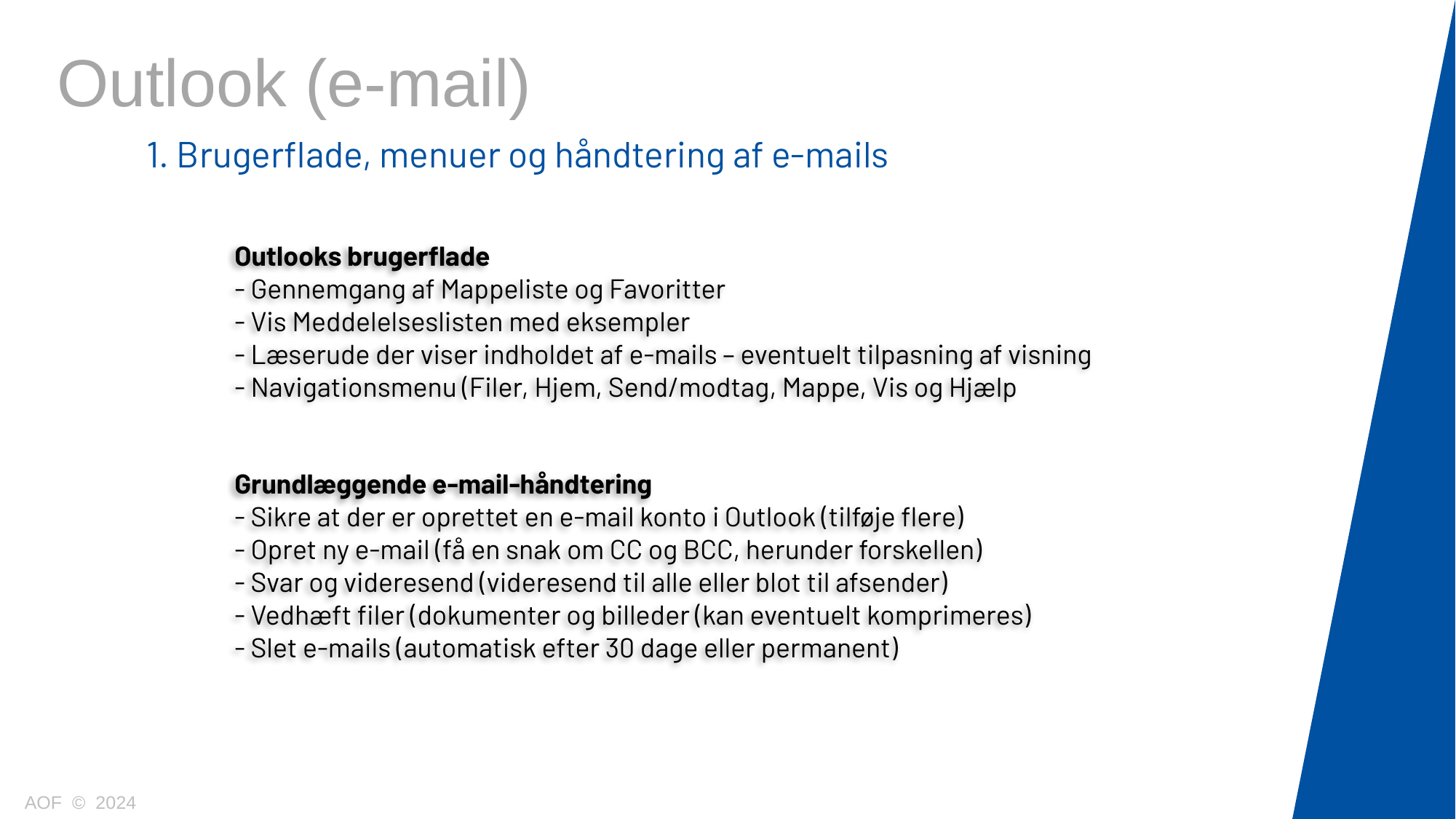

Outlook (e-mail)
1. Brugerflade, menuer og håndtering af e-mails
Outlooks brugerflade
- Gennemgang af Mappeliste og Favoritter
- Vis Meddelelseslisten med eksempler
- Læserude der viser indholdet af e-mails – eventuelt tilpasning af visning
- Navigationsmenu (Filer, Hjem, Send/modtag, Mappe, Vis og Hjælp
Grundlæggende e-mail-håndtering
- Sikre at der er oprettet en e-mail konto i Outlook (tilføje flere)
- Opret ny e-mail (få en snak om CC og BCC, herunder forskellen)
- Svar og videresend (videresend til alle eller blot til afsender)
- Vedhæft filer (dokumenter og billeder (kan eventuelt komprimeres)
- Slet e-mails (automatisk efter 30 dage eller permanent)
AOF  ©  2024